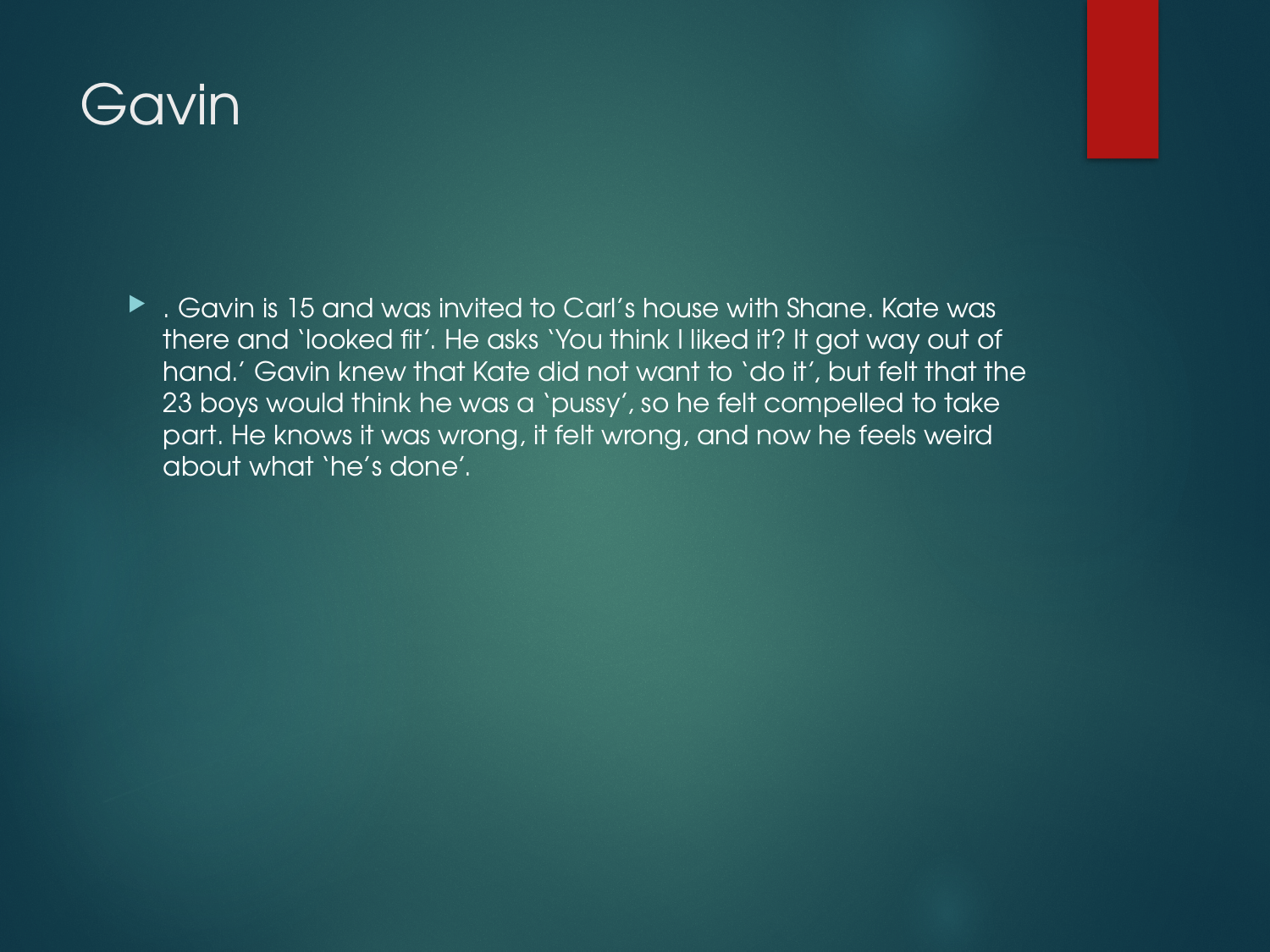

# Gavin
. Gavin is 15 and was invited to Carl’s house with Shane. Kate was there and ‘looked fit’. He asks ‘You think I liked it? It got way out of hand.’ Gavin knew that Kate did not want to ‘do it’, but felt that the 23 boys would think he was a ‘pussy’, so he felt compelled to take part. He knows it was wrong, it felt wrong, and now he feels weird about what ‘he’s done’.